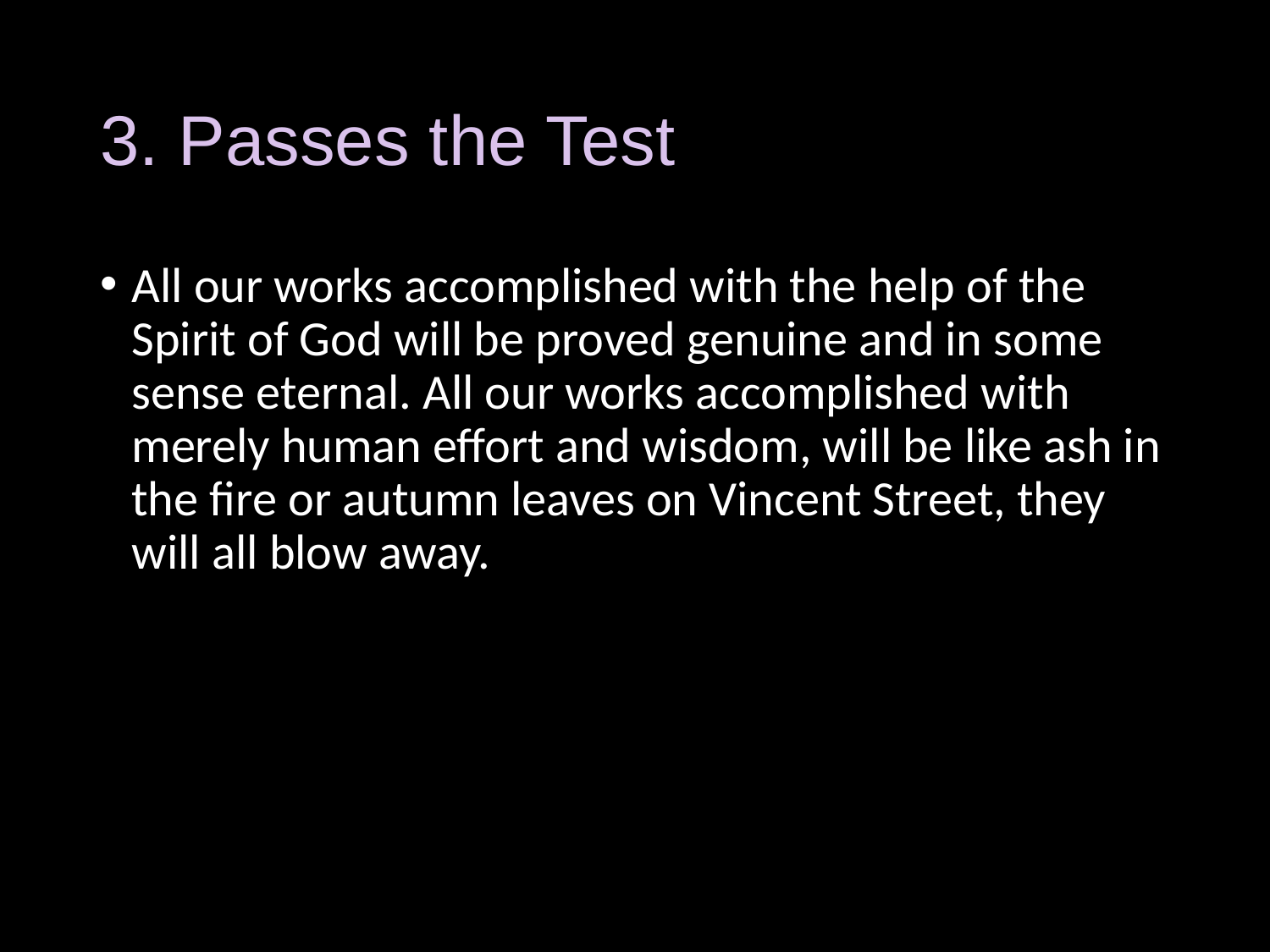

# 3. Passes the Test
All our works accomplished with the help of the Spirit of God will be proved genuine and in some sense eternal. All our works accomplished with merely human effort and wisdom, will be like ash in the fire or autumn leaves on Vincent Street, they will all blow away.